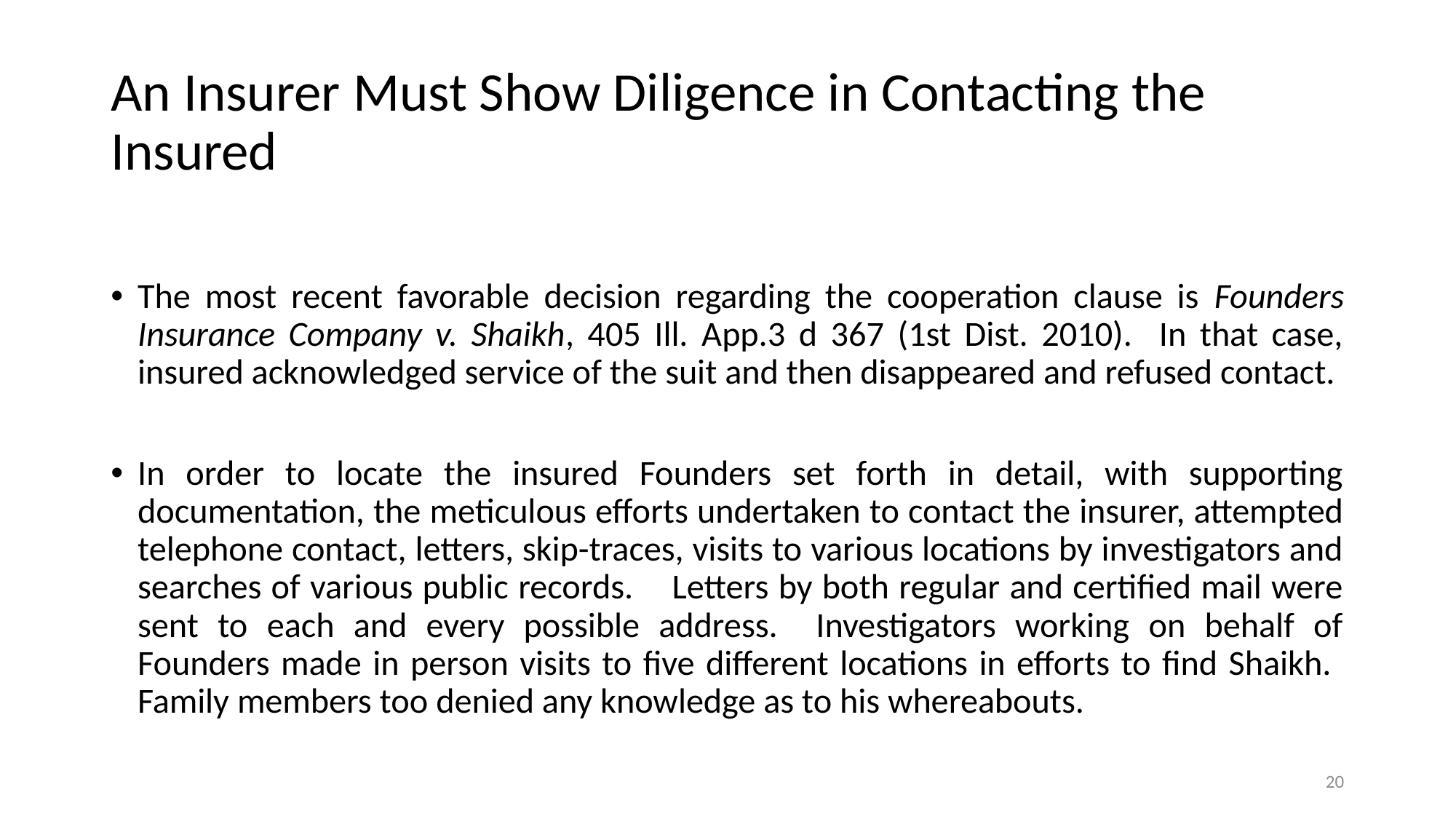

# An Insurer Must Show Diligence in Contacting the Insured

The most recent favorable decision regarding the cooperation clause is Founders Insurance Company v. Shaikh, 405 Ill. App.3 d 367 (1st Dist. 2010).  In that case, insured acknowledged service of the suit and then disappeared and refused contact.

In order to locate the insured Founders set forth in detail, with supporting documentation, the meticulous efforts undertaken to contact the insurer, attempted telephone contact, letters, skip-traces, visits to various locations by investigators and searches of various public records.    Letters by both regular and certified mail were sent to each and every possible address.  Investigators working on behalf of Founders made in person visits to five different locations in efforts to find Shaikh.  Family members too denied any knowledge as to his whereabouts.
20